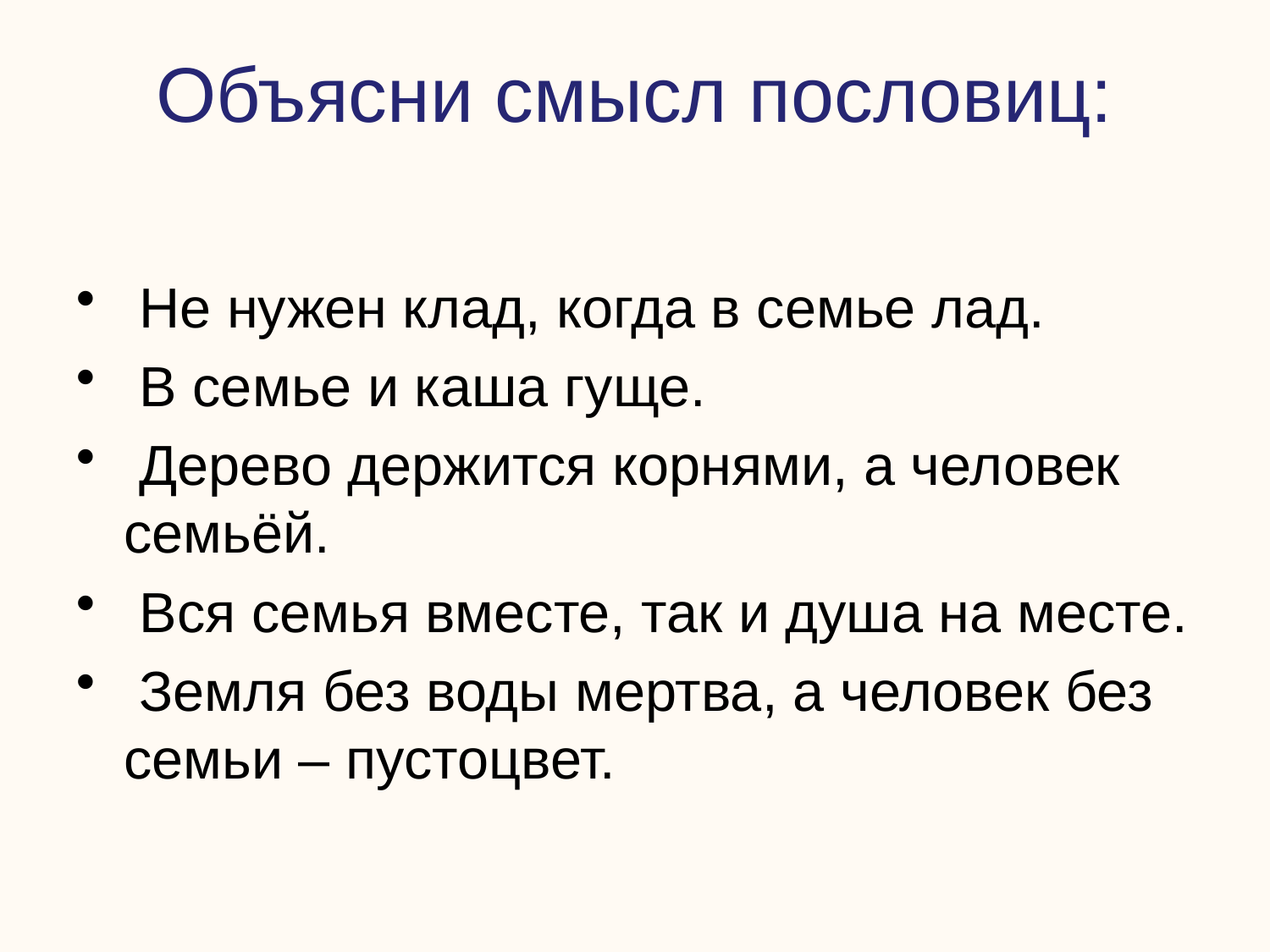

# Объясни смысл пословиц:

 Не нужен клад, когда в семье лад.
 В семье и каша гуще.
 Дерево держится корнями, а человек семьёй.
 Вся семья вместе, так и душа на месте.
 Земля без воды мертва, а человек без семьи – пустоцвет.